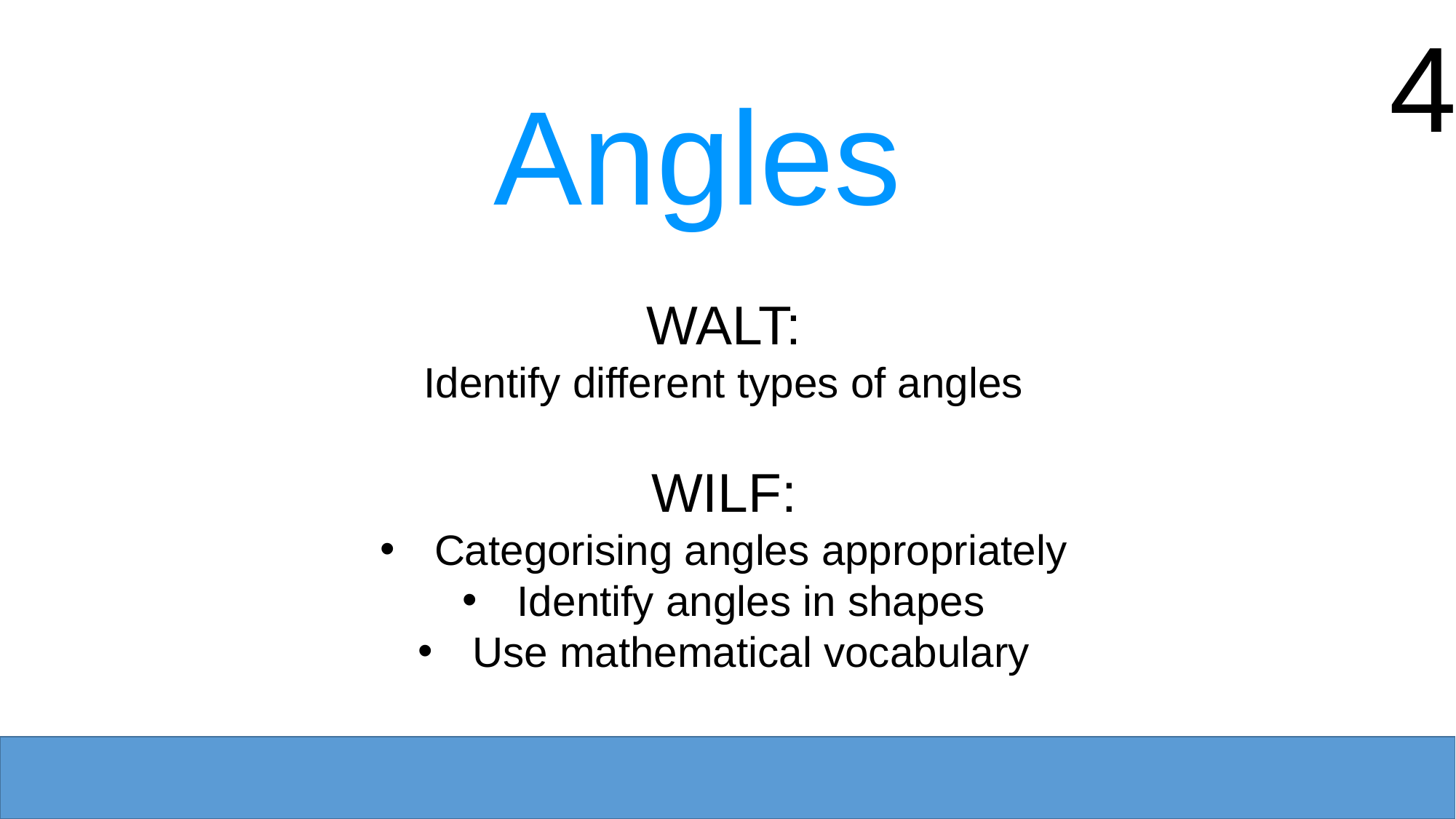

4
Angles
WALT:
Identify different types of angles

WILF:
Categorising angles appropriately
Identify angles in shapes
Use mathematical vocabulary